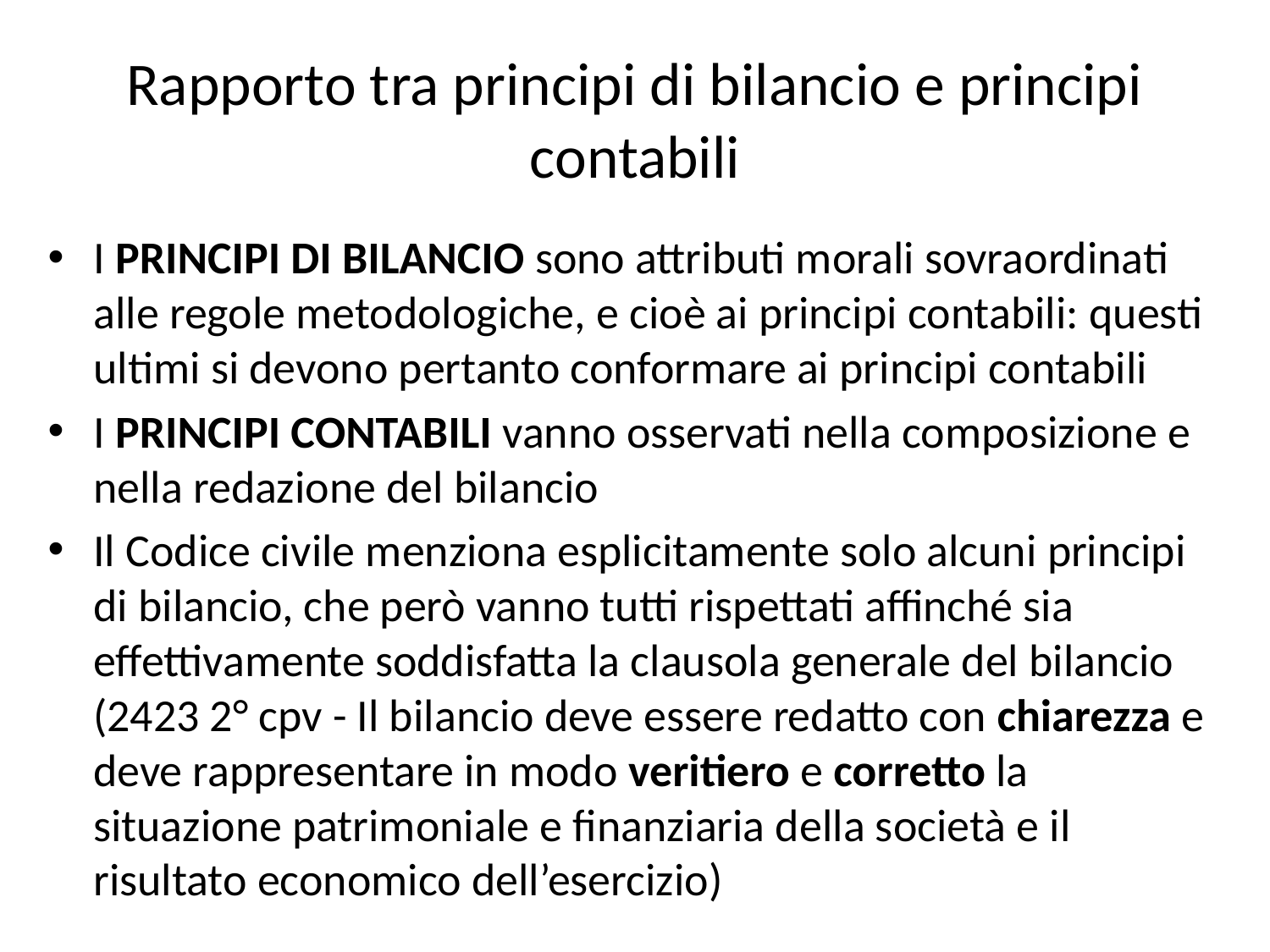

# Rapporto tra principi di bilancio e principi contabili
I PRINCIPI DI BILANCIO sono attributi morali sovraordinati alle regole metodologiche, e cioè ai principi contabili: questi ultimi si devono pertanto conformare ai principi contabili
I PRINCIPI CONTABILI vanno osservati nella composizione e nella redazione del bilancio
Il Codice civile menziona esplicitamente solo alcuni principi di bilancio, che però vanno tutti rispettati affinché sia effettivamente soddisfatta la clausola generale del bilancio (2423 2° cpv - Il bilancio deve essere redatto con chiarezza e deve rappresentare in modo veritiero e corretto la situazione patrimoniale e finanziaria della società e il risultato economico dell’esercizio)